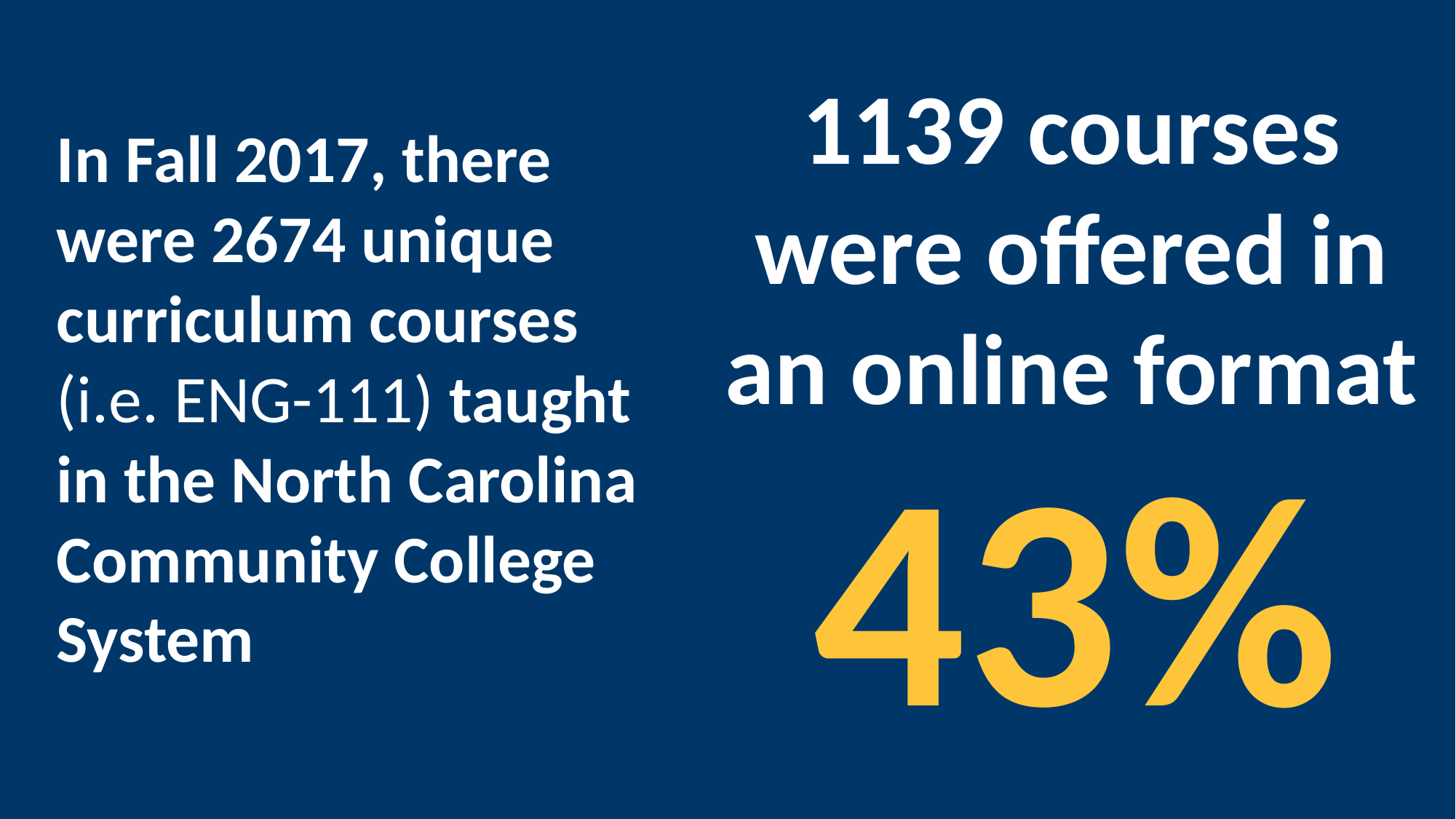

1139 courses were offered in an online format
In Fall 2017, there were 2674 unique curriculum courses (i.e. ENG-111) taught in the North Carolina Community College System
43%